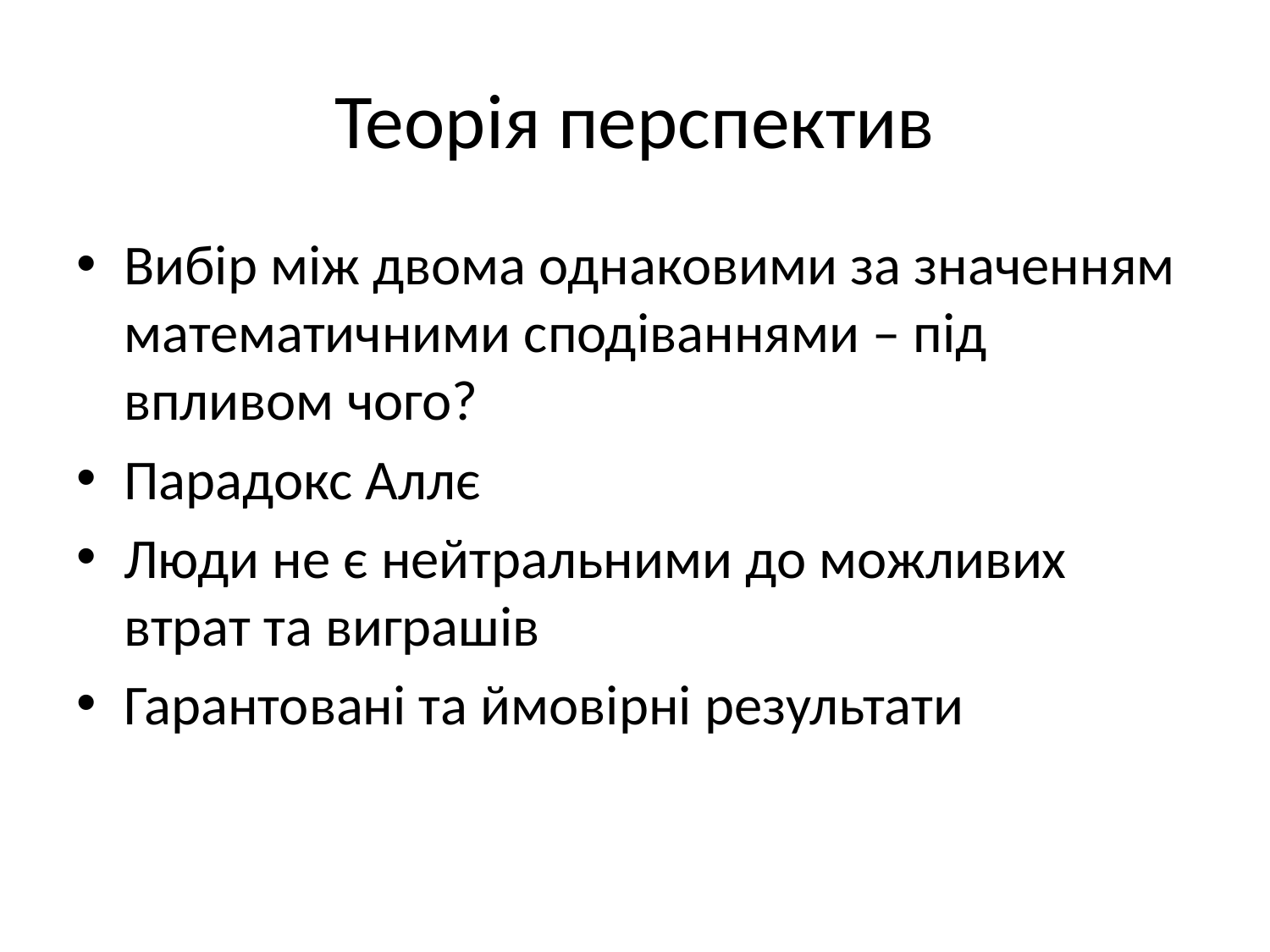

# Теорія перспектив
Вибір між двома однаковими за значенням математичними сподіваннями – під впливом чого?
Парадокс Аллє
Люди не є нейтральними до можливих втрат та виграшів
Гарантовані та ймовірні результати